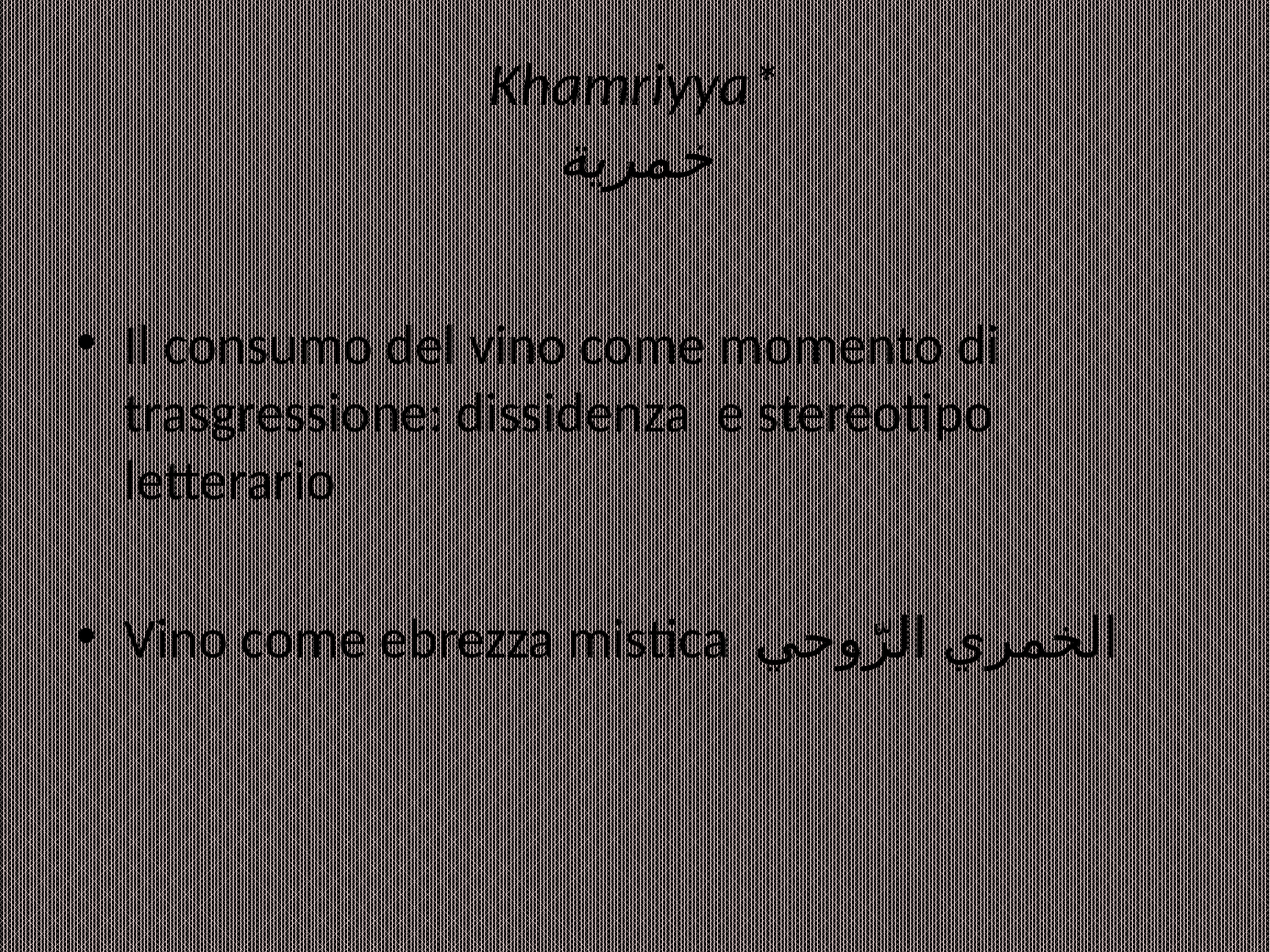

# Khamriyya* خمرية

Il consumo del vino come momento di trasgressione: dissidenza  e stereotipo letterario

Vino come ebrezza mistica  الخمري الرّوحي